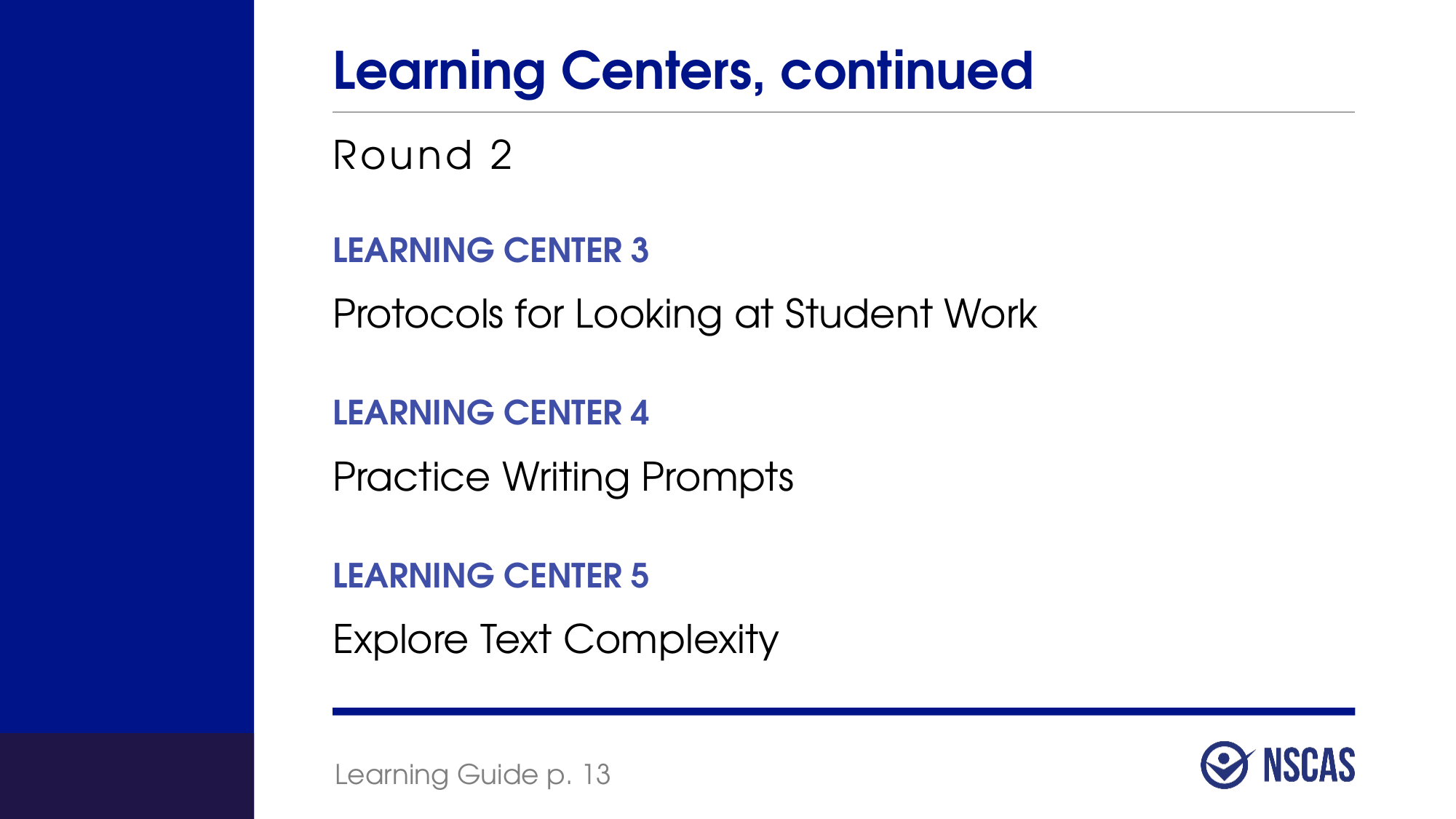

# Learning Centers, continued
Round 2
LEARNING CENTER 3
Protocols for Looking at Student Work
LEARNING CENTER 4
Practice Writing Prompts
LEARNING CENTER 5
Explore Text Complexity

Learning Guide p. 13